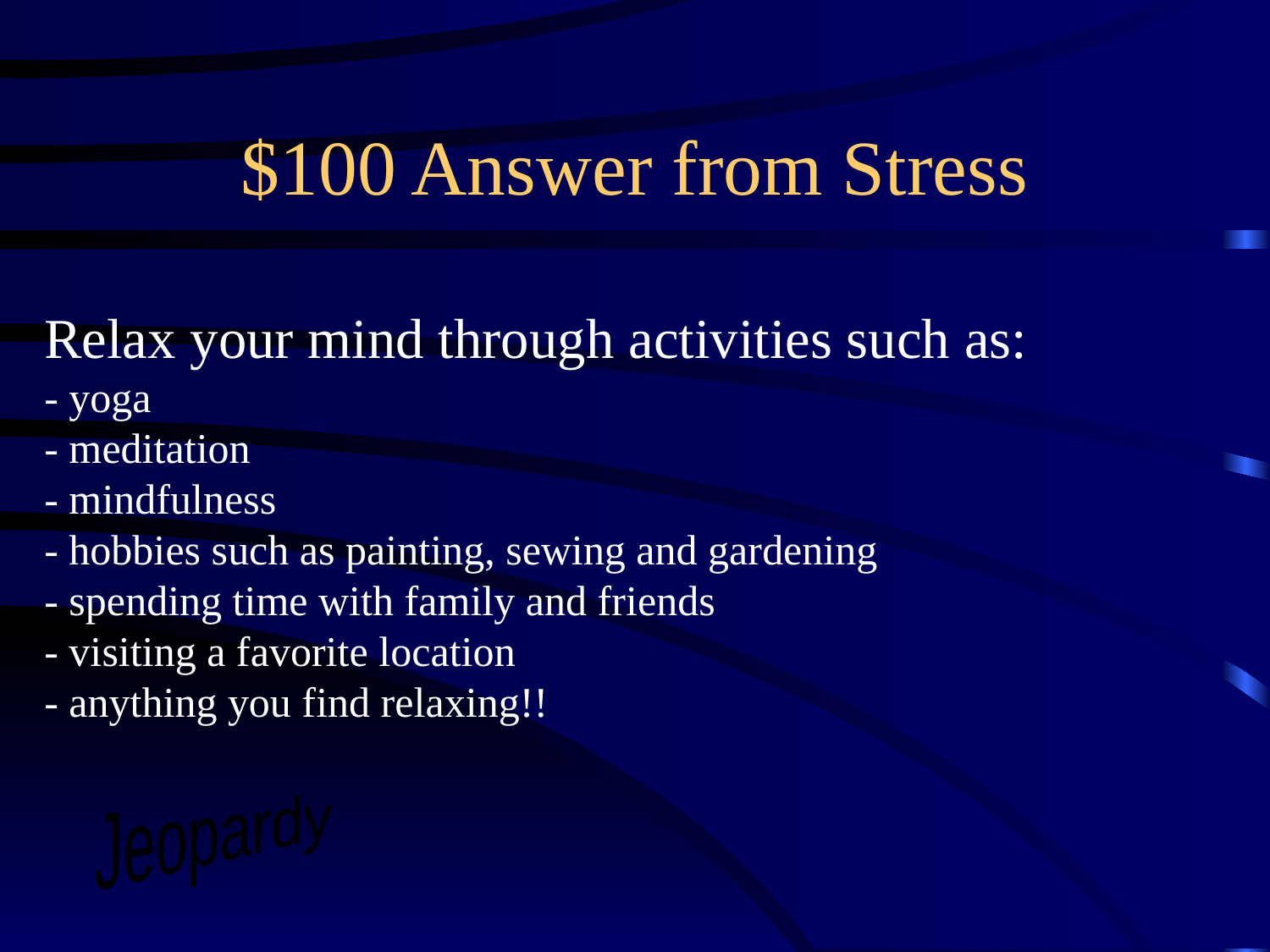

# $100 Answer from Stress
Relax your mind through activities such as:
- yoga
- meditation
- mindfulness
- hobbies such as painting, sewing and gardening
- spending time with family and friends
- visiting a favorite location
- anything you find relaxing!!
Jeopardy